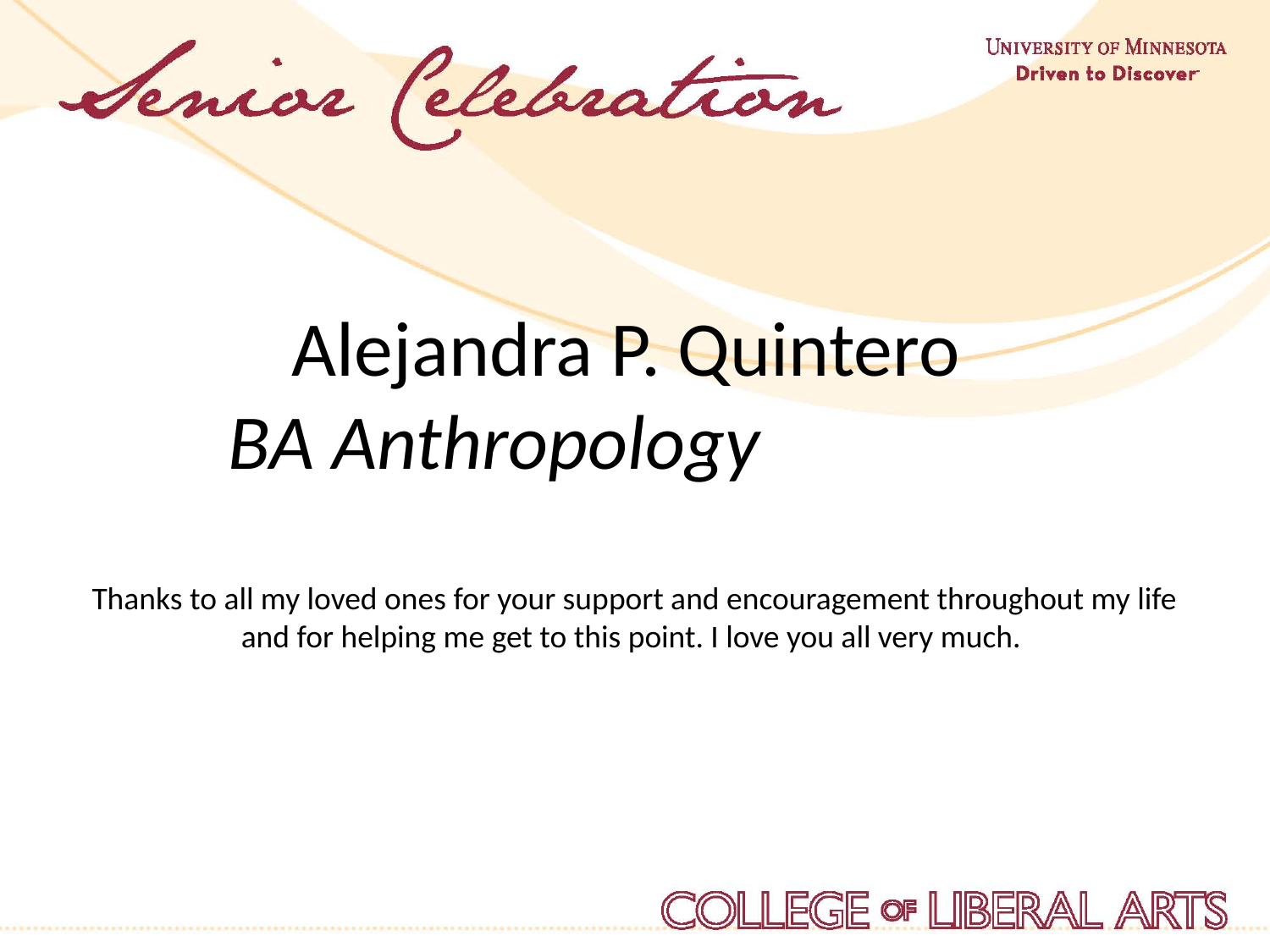

Alejandra P. Quintero
BA Anthropology              
Thanks to all my loved ones for your support and encouragement throughout my life and for helping me get to this point. I love you all very much.